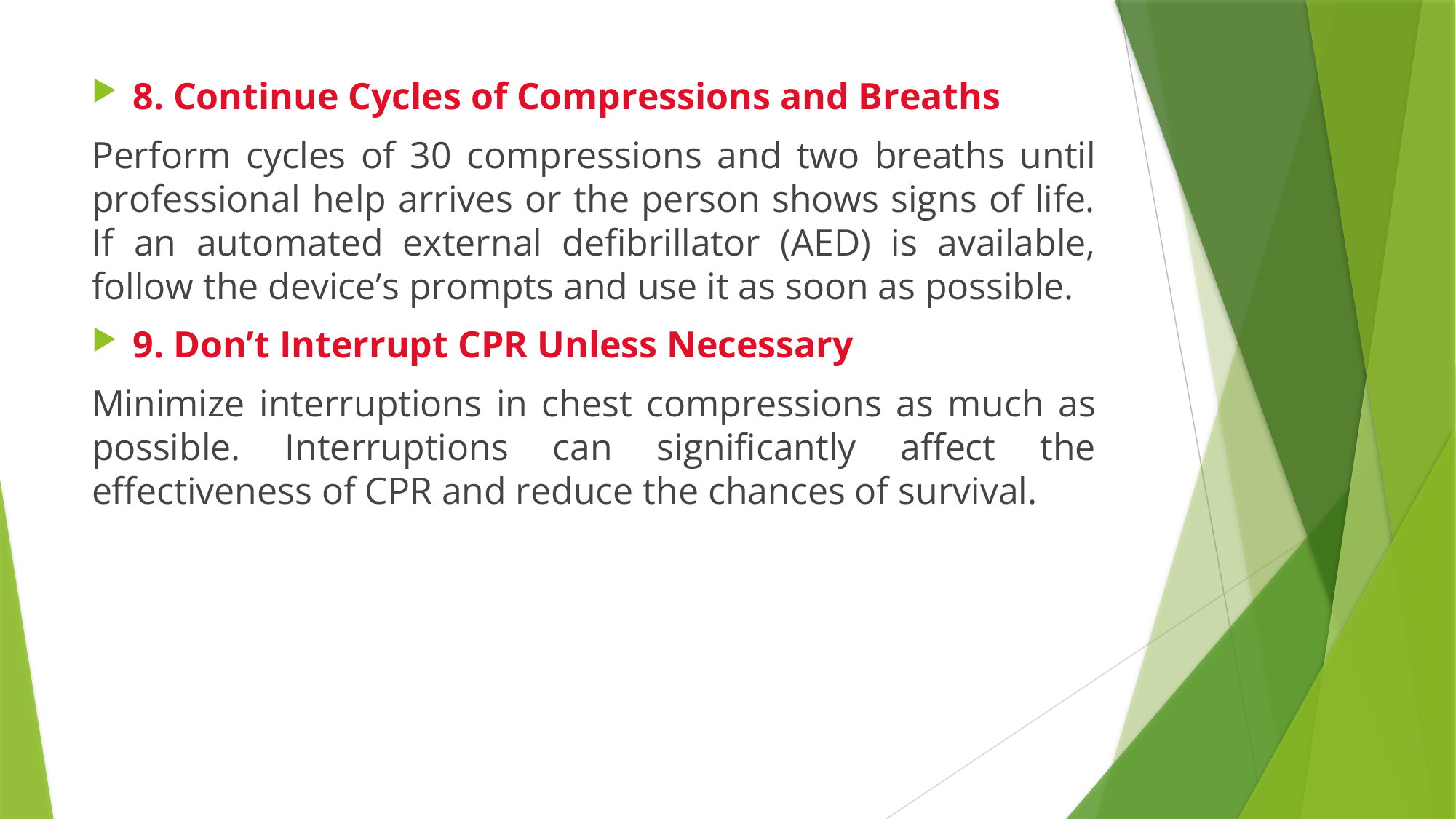

8. Continue Cycles of Compressions and Breaths
Perform cycles of 30 compressions and two breaths until professional help arrives or the person shows signs of life. If an automated external defibrillator (AED) is available, follow the device’s prompts and use it as soon as possible.
9. Don’t Interrupt CPR Unless Necessary
Minimize interruptions in chest compressions as much as possible. Interruptions can significantly affect the effectiveness of CPR and reduce the chances of survival.